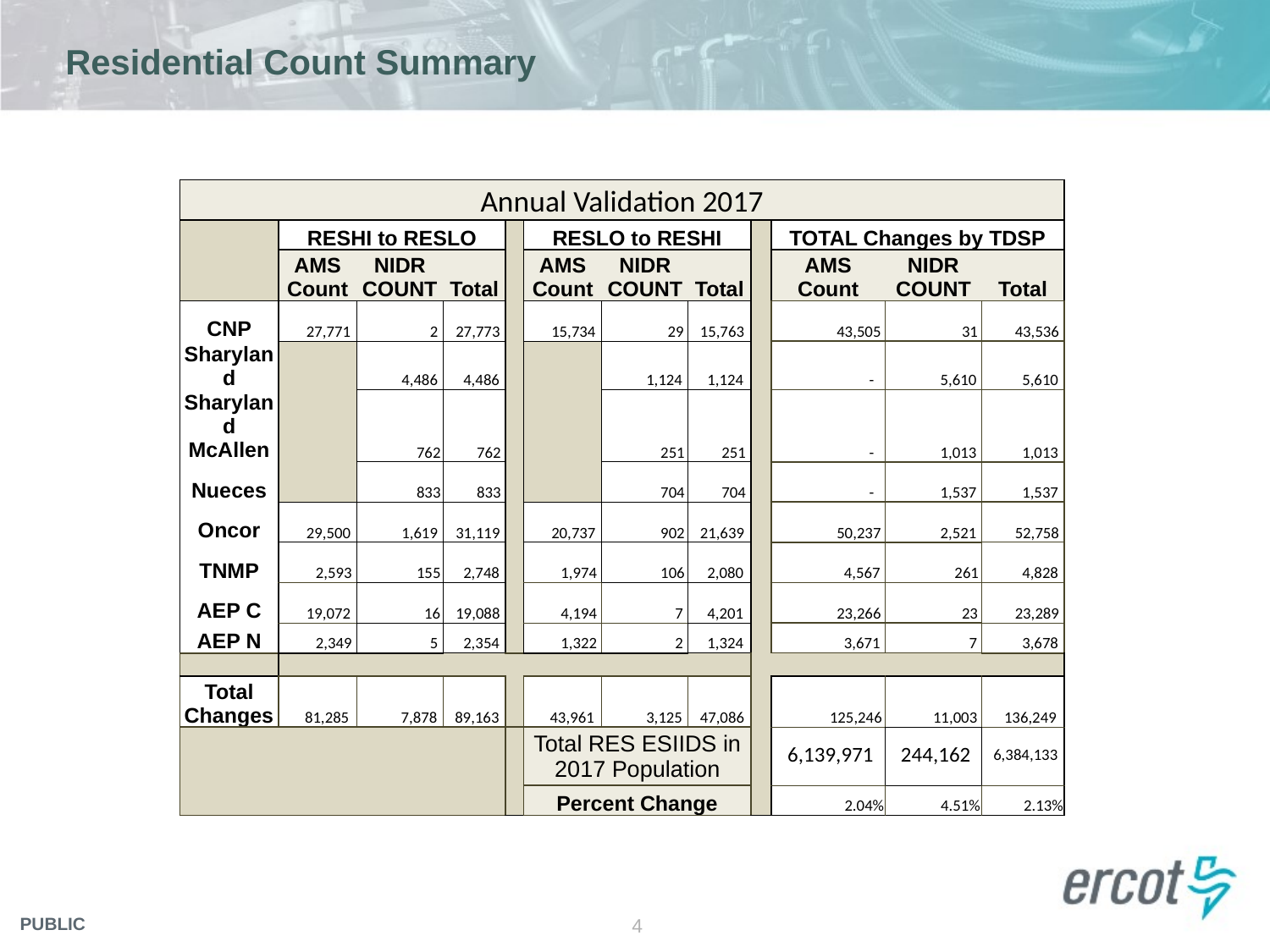

# Residential Count Summary
| Annual Validation 2017 |  |  |  |  |  |  |  |  |  |  |  |
| --- | --- | --- | --- | --- | --- | --- | --- | --- | --- | --- | --- |
|  | RESHI to RESLO |  |  |  | RESLO to RESHI |  |  |  | TOTAL Changes by TDSP |  |  |
|  | AMS Count | NIDR COUNT | Total |  | AMS Count | NIDR COUNT | Total |  | AMS Count | NIDR COUNT | Total |
| CNP | 27,771 | 2 | 27,773 |  | 15,734 | 29 | 15,763 |  | 43,505 | 31 | 43,536 |
| Sharyland |  | 4,486 | 4,486 |  |  | 1,124 | 1,124 |  | - | 5,610 | 5,610 |
| Sharyland McAllen |  | 762 | 762 |  |  | 251 | 251 |  | - | 1,013 | 1,013 |
| Nueces |  | 833 | 833 |  |  | 704 | 704 |  | - | 1,537 | 1,537 |
| Oncor | 29,500 | 1,619 | 31,119 |  | 20,737 | 902 | 21,639 |  | 50,237 | 2,521 | 52,758 |
| TNMP | 2,593 | 155 | 2,748 |  | 1,974 | 106 | 2,080 |  | 4,567 | 261 | 4,828 |
| AEP C | 19,072 | 16 | 19,088 |  | 4,194 | 7 | 4,201 |  | 23,266 | 23 | 23,289 |
| AEP N | 2,349 | 5 | 2,354 |  | 1,322 | 2 | 1,324 |  | 3,671 | 7 | 3,678 |
|  |  |  |  |  |  |  |  |  |  |  |  |
| Total Changes | 81,285 | 7,878 | 89,163 |  | 43,961 | 3,125 | 47,086 |  | 125,246 | 11,003 | 136,249 |
|  |  |  |  |  | Total RES ESIIDS in 2017 Population |  |  |  | 6,139,971 | 244,162 | 6,384,133 |
|  |  |  |  |  | Percent Change |  |  |  | 2.04% | 4.51% | 2.13% |
4